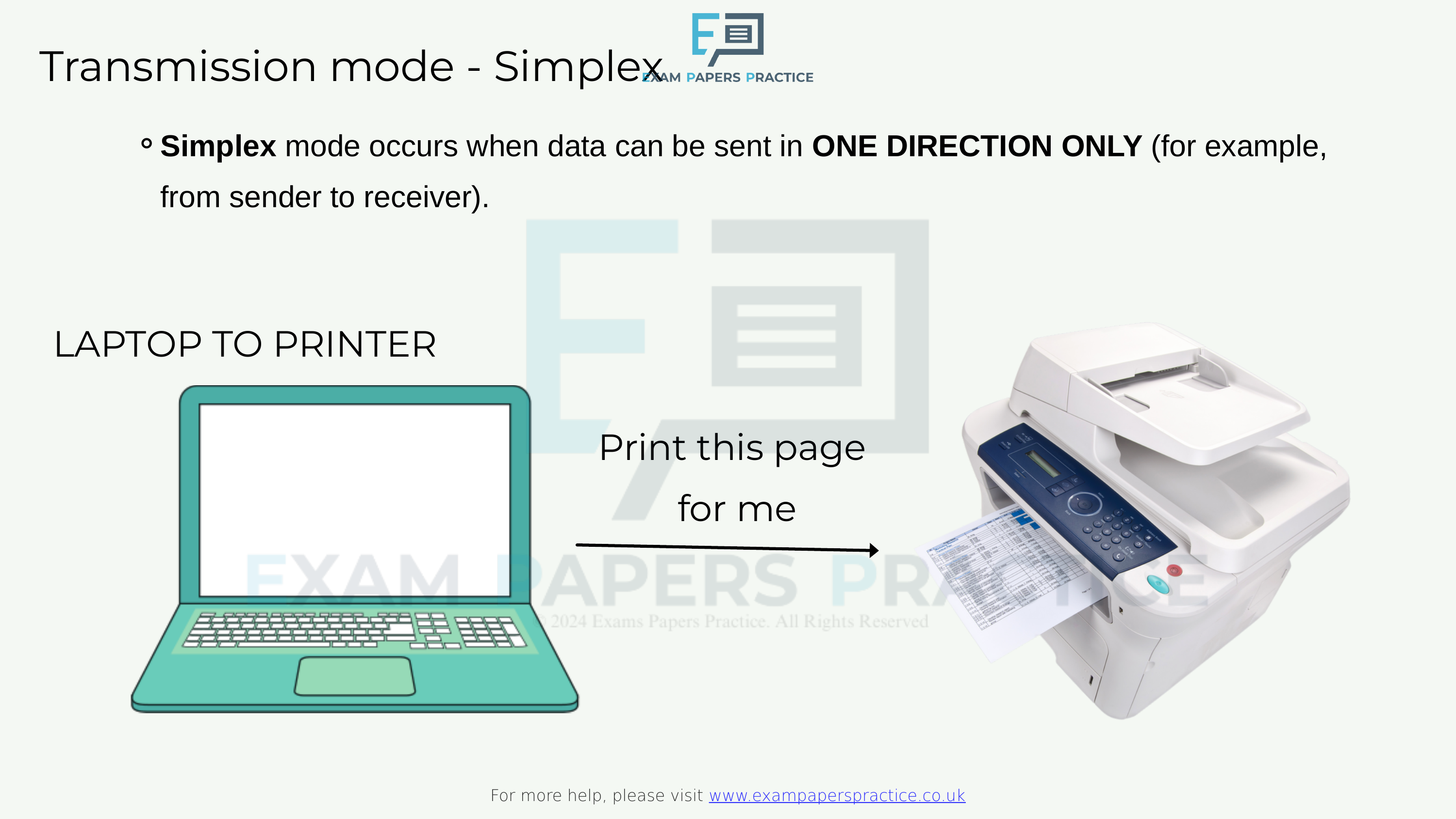

For more help, please visit www.exampaperspractice.co.uk
Transmission mode - Simplex
Simplex mode occurs when data can be sent in ONE DIRECTION ONLY (for example, from sender to receiver).
LAPTOP TO PRINTER

Print this page
for me